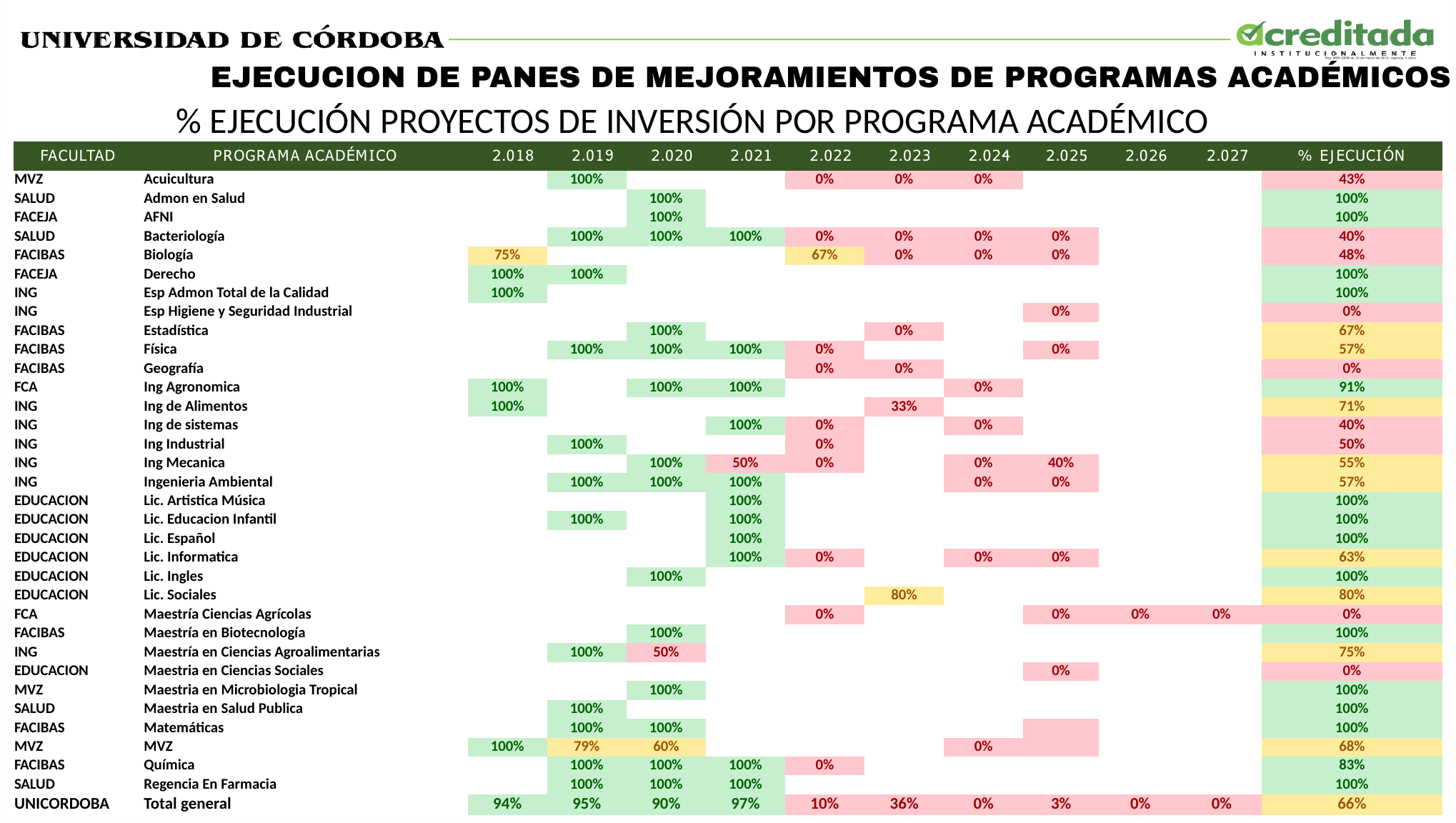

# % EJECUCIÓN PROYECTOS DE INVERSIÓN POR PROGRAMA ACADÉMICO
EJECUCION DE PANES DE MEJORAMIENTOS DE PROGRAMAS ACADÉMICOS
| FACULTAD | PROGRAMA ACADÉMICO | 2.018 | 2.019 | 2.020 | 2.021 | 2.022 | 2.023 | 2.024 | 2.025 | 2.026 | 2.027 | % EJECUCIÓN |
| --- | --- | --- | --- | --- | --- | --- | --- | --- | --- | --- | --- | --- |
| MVZ | Acuicultura |  | 100% |  |  | 0% | 0% | 0% |  |  |  | 43% |
| SALUD | Admon en Salud |  |  | 100% |  |  |  |  |  |  |  | 100% |
| FACEJA | AFNI |  |  | 100% |  |  |  |  |  |  |  | 100% |
| SALUD | Bacteriología |  | 100% | 100% | 100% | 0% | 0% | 0% | 0% |  |  | 40% |
| FACIBAS | Biología | 75% |  |  |  | 67% | 0% | 0% | 0% |  |  | 48% |
| FACEJA | Derecho | 100% | 100% |  |  |  |  |  |  |  |  | 100% |
| ING | Esp Admon Total de la Calidad | 100% |  |  |  |  |  |  |  |  |  | 100% |
| ING | Esp Higiene y Seguridad Industrial |  |  |  |  |  |  |  | 0% |  |  | 0% |
| FACIBAS | Estadística |  |  | 100% |  |  | 0% |  |  |  |  | 67% |
| FACIBAS | Física |  | 100% | 100% | 100% | 0% |  |  | 0% |  |  | 57% |
| FACIBAS | Geografía |  |  |  |  | 0% | 0% |  |  |  |  | 0% |
| FCA | Ing Agronomica | 100% |  | 100% | 100% |  |  | 0% |  |  |  | 91% |
| ING | Ing de Alimentos | 100% |  |  |  |  | 33% |  |  |  |  | 71% |
| ING | Ing de sistemas |  |  |  | 100% | 0% |  | 0% |  |  |  | 40% |
| ING | Ing Industrial |  | 100% |  |  | 0% |  |  |  |  |  | 50% |
| ING | Ing Mecanica |  |  | 100% | 50% | 0% |  | 0% | 40% |  |  | 55% |
| ING | Ingenieria Ambiental |  | 100% | 100% | 100% |  |  | 0% | 0% |  |  | 57% |
| EDUCACION | Lic. Artistica Música |  |  |  | 100% |  |  |  |  |  |  | 100% |
| EDUCACION | Lic. Educacion Infantil |  | 100% |  | 100% |  |  |  |  |  |  | 100% |
| EDUCACION | Lic. Español |  |  |  | 100% |  |  |  |  |  |  | 100% |
| EDUCACION | Lic. Informatica |  |  |  | 100% | 0% |  | 0% | 0% |  |  | 63% |
| EDUCACION | Lic. Ingles |  |  | 100% |  |  |  |  |  |  |  | 100% |
| EDUCACION | Lic. Sociales |  |  |  |  |  | 80% |  |  |  |  | 80% |
| FCA | Maestría Ciencias Agrícolas |  |  |  |  | 0% |  |  | 0% | 0% | 0% | 0% |
| FACIBAS | Maestría en Biotecnología |  |  | 100% |  |  |  |  |  |  |  | 100% |
| ING | Maestría en Ciencias Agroalimentarias |  | 100% | 50% |  |  |  |  |  |  |  | 75% |
| EDUCACION | Maestria en Ciencias Sociales |  |  |  |  |  |  |  | 0% |  |  | 0% |
| MVZ | Maestria en Microbiologia Tropical |  |  | 100% |  |  |  |  |  |  |  | 100% |
| SALUD | Maestria en Salud Publica |  | 100% |  |  |  |  |  |  |  |  | 100% |
| FACIBAS | Matemáticas |  | 100% | 100% |  |  |  |  |  |  |  | 100% |
| MVZ | MVZ | 100% | 79% | 60% |  |  |  | 0% |  |  |  | 68% |
| FACIBAS | Química |  | 100% | 100% | 100% | 0% |  |  |  |  |  | 83% |
| SALUD | Regencia En Farmacia |  | 100% | 100% | 100% |  |  |  |  |  |  | 100% |
| UNICORDOBA | Total general | 94% | 95% | 90% | 97% | 10% | 36% | 0% | 3% | 0% | 0% | 66% |